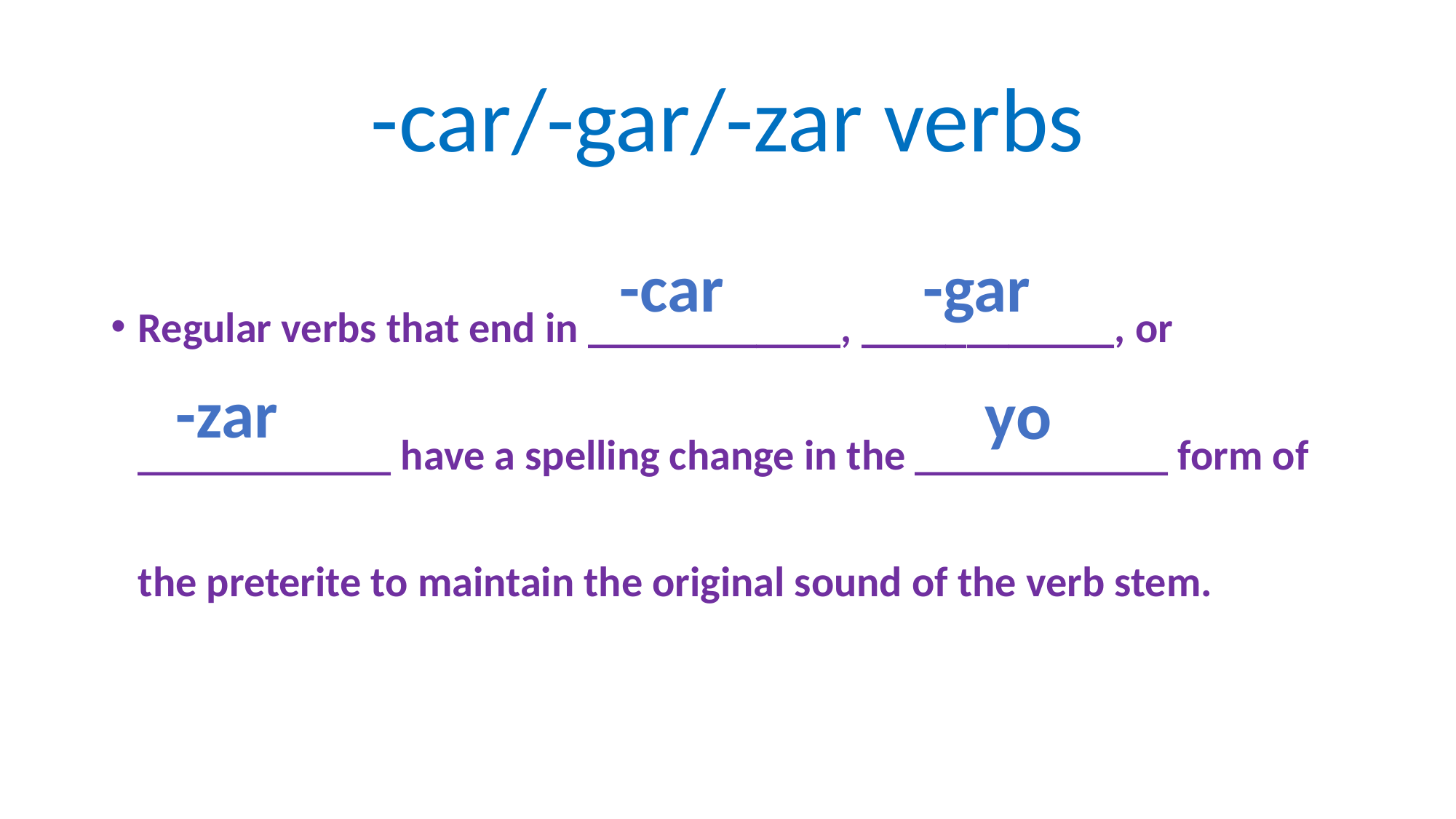

# -car/-gar/-zar verbs
Regular verbs that end in ____________, ____________, or ____________ have a spelling change in the ____________ form of the preterite to maintain the original sound of the verb stem.

-gar
-car
-zar
yo